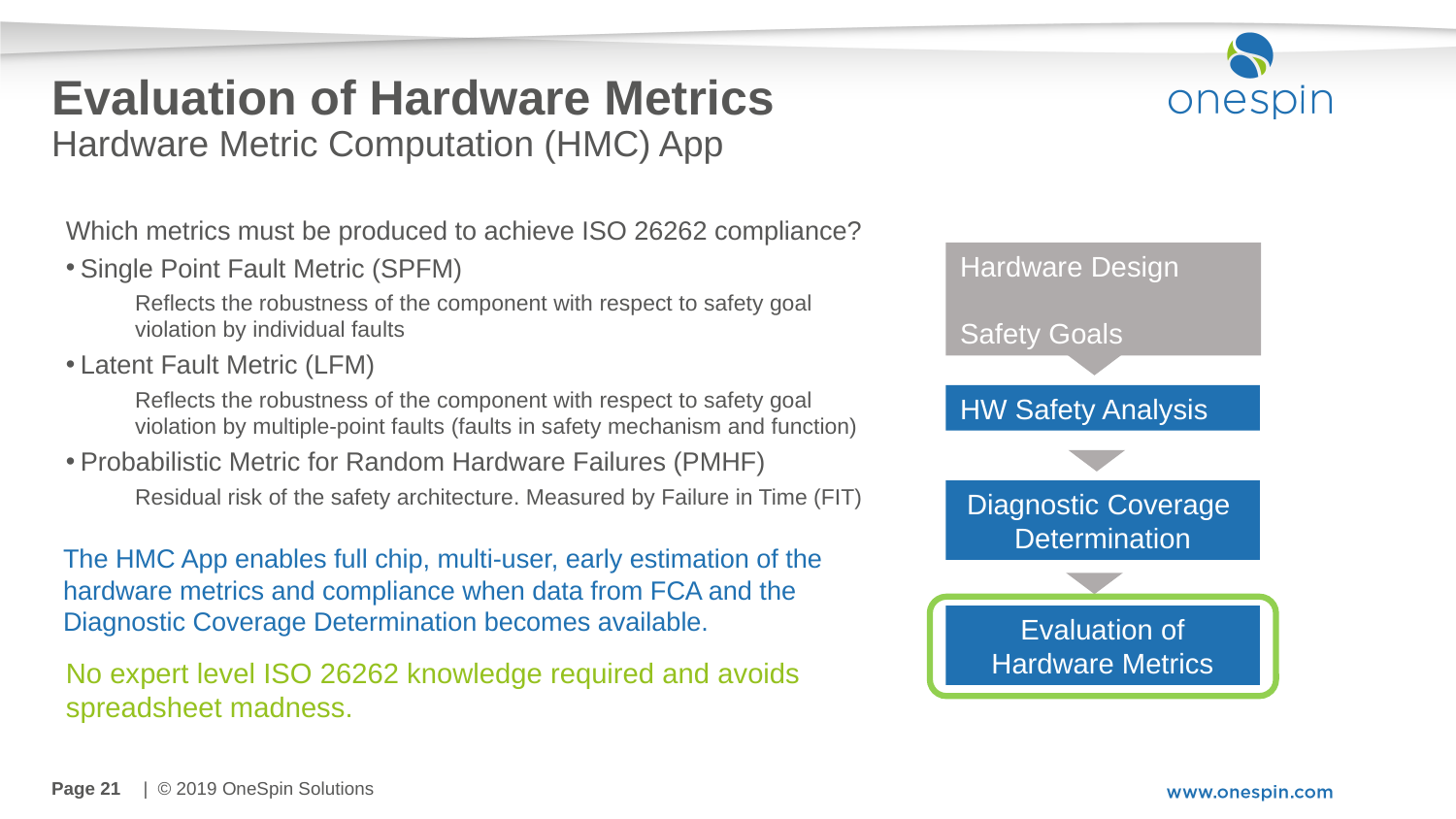

# Evaluation of Hardware Metrics
Hardware Metric Computation (HMC) App
Which metrics must be produced to achieve ISO 26262 compliance?
Single Point Fault Metric (SPFM)
Reflects the robustness of the component with respect to safety goal violation by individual faults
Latent Fault Metric (LFM)
Reflects the robustness of the component with respect to safety goal violation by multiple-point faults (faults in safety mechanism and function)
Probabilistic Metric for Random Hardware Failures (PMHF)
Residual risk of the safety architecture. Measured by Failure in Time (FIT)
Hardware Design                                     Safety Goals

HW Safety Analysis

Diagnostic Coverage
Determination
The HMC App enables full chip, multi-user, early estimation of the hardware metrics and compliance when data from FCA and the Diagnostic Coverage Determination becomes available.

Evaluation of
Hardware Metrics
No expert level ISO 26262 knowledge required and avoids spreadsheet madness.